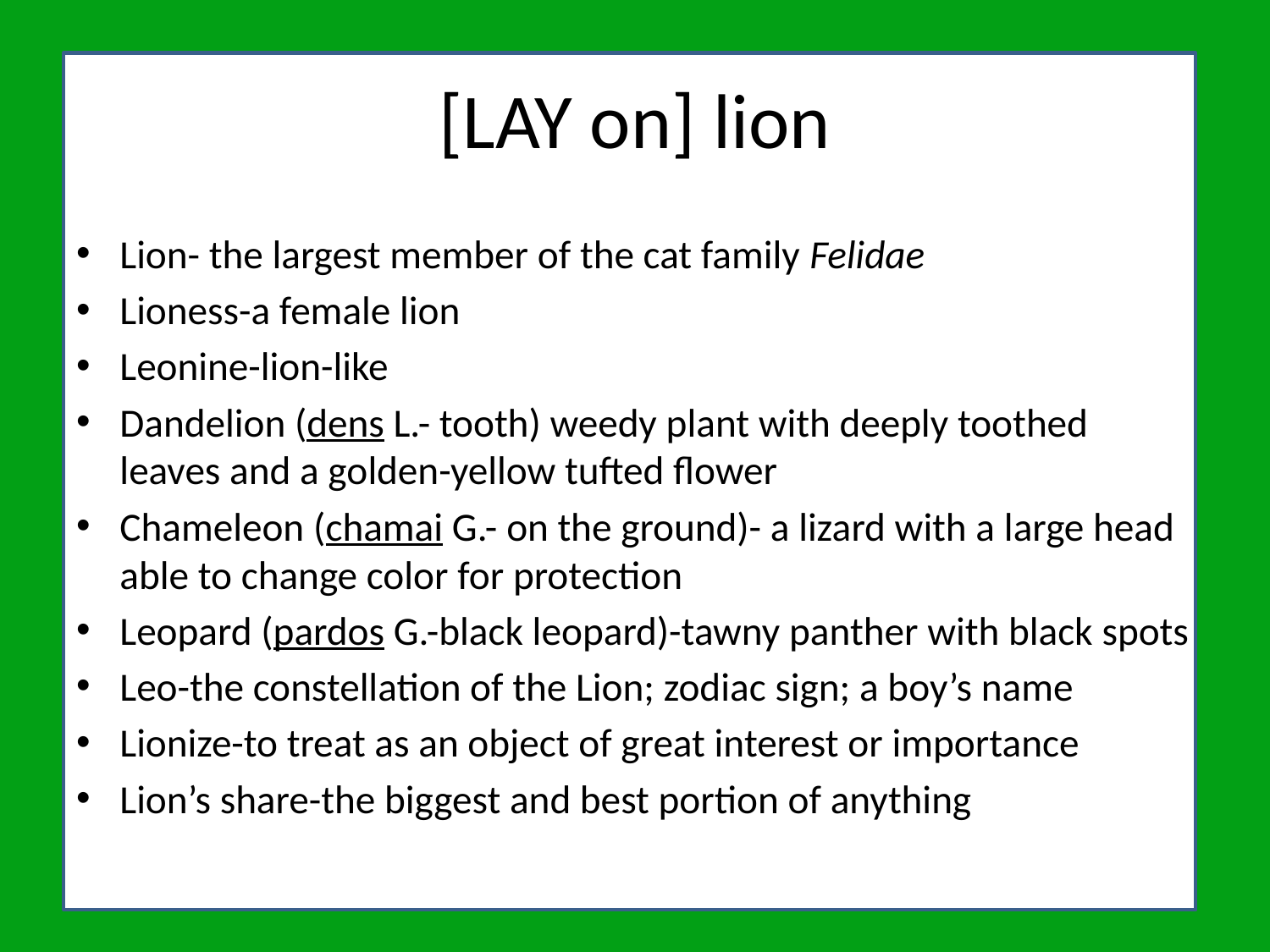

# [LAY on] lion

Lion- the largest member of the cat family Felidae
Lioness-a female lion
Leonine-lion-like
Dandelion (dens L.- tooth) weedy plant with deeply toothed leaves and a golden-yellow tufted flower
Chameleon (chamai G.- on the ground)- a lizard with a large head able to change color for protection
Leopard (pardos G.-black leopard)-tawny panther with black spots
Leo-the constellation of the Lion; zodiac sign; a boy’s name
Lionize-to treat as an object of great interest or importance
Lion’s share-the biggest and best portion of anything